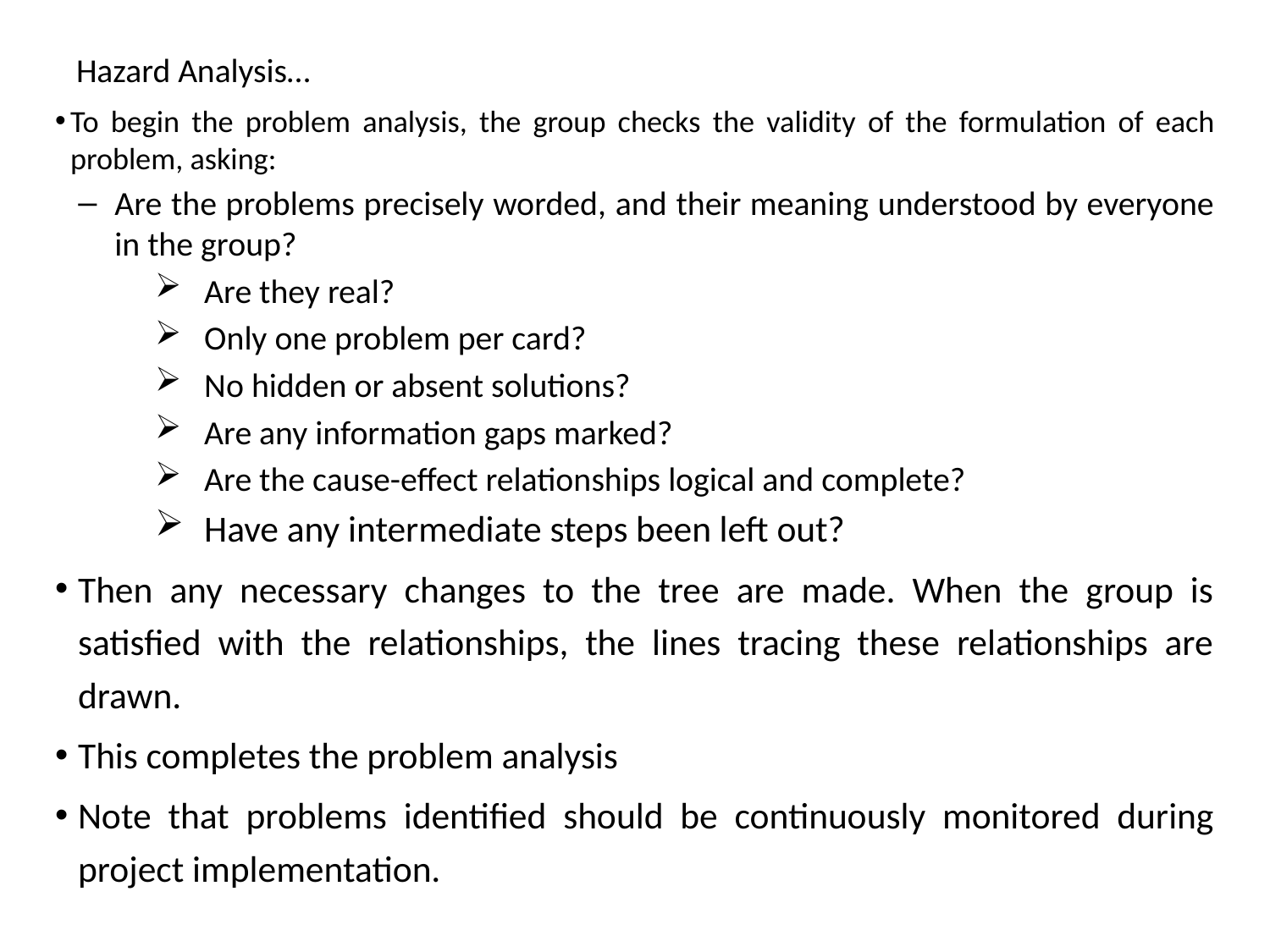

# Hazard Analysis…
To begin the problem analysis, the group checks the validity of the formulation of each problem, asking:
Are the problems precisely worded, and their meaning understood by everyone in the group?
Are they real?
Only one problem per card?
No hidden or absent solutions?
Are any information gaps marked?
Are the cause-effect relationships logical and complete?
Have any intermediate steps been left out?
Then any necessary changes to the tree are made. When the group is satisfied with the relationships, the lines tracing these relationships are drawn.
This completes the problem analysis
Note that problems identified should be continuously monitored during project implementation.